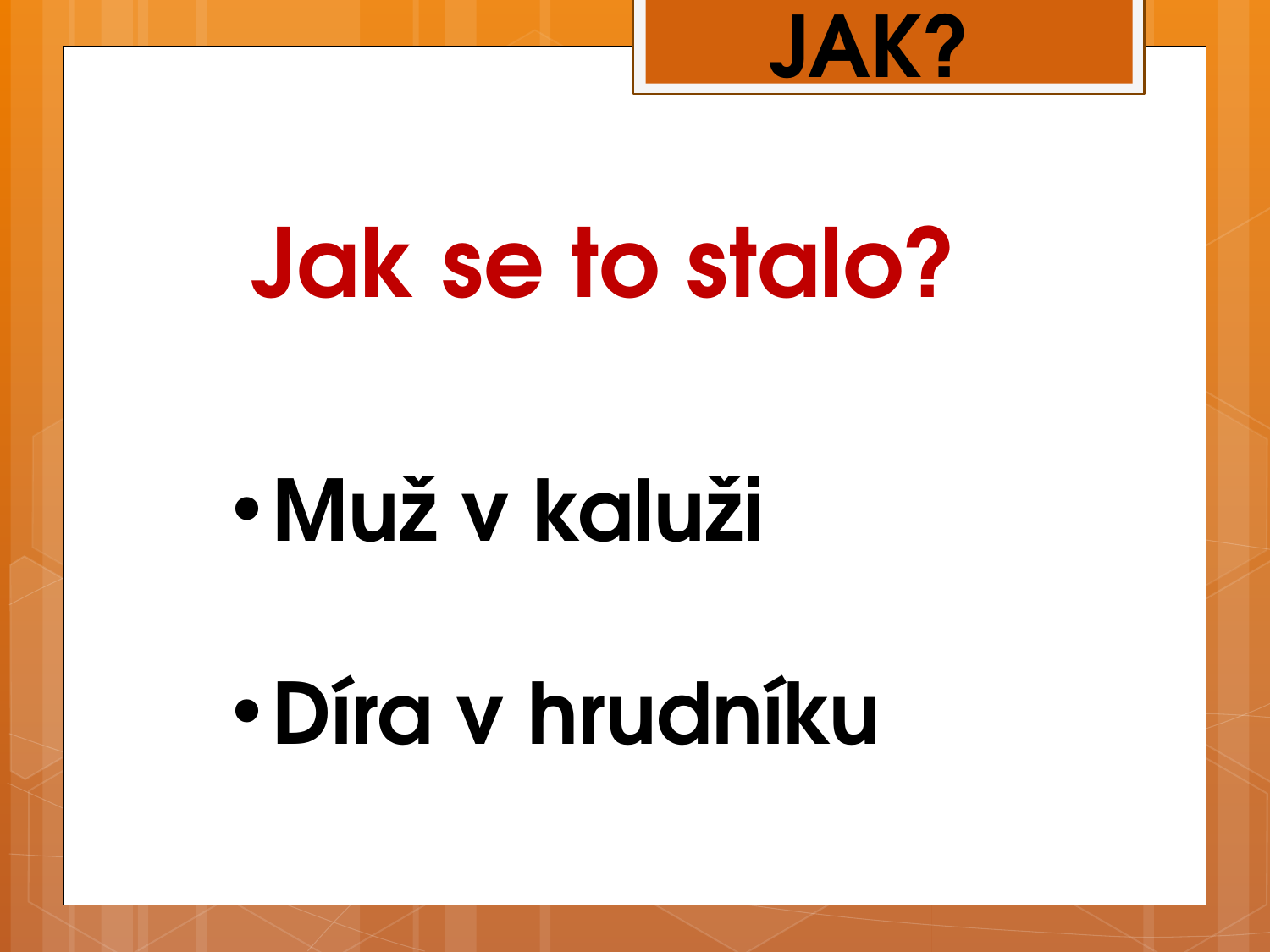

JAK?
Jak se to stalo?
Muž v kaluži

Díra v hrudníku